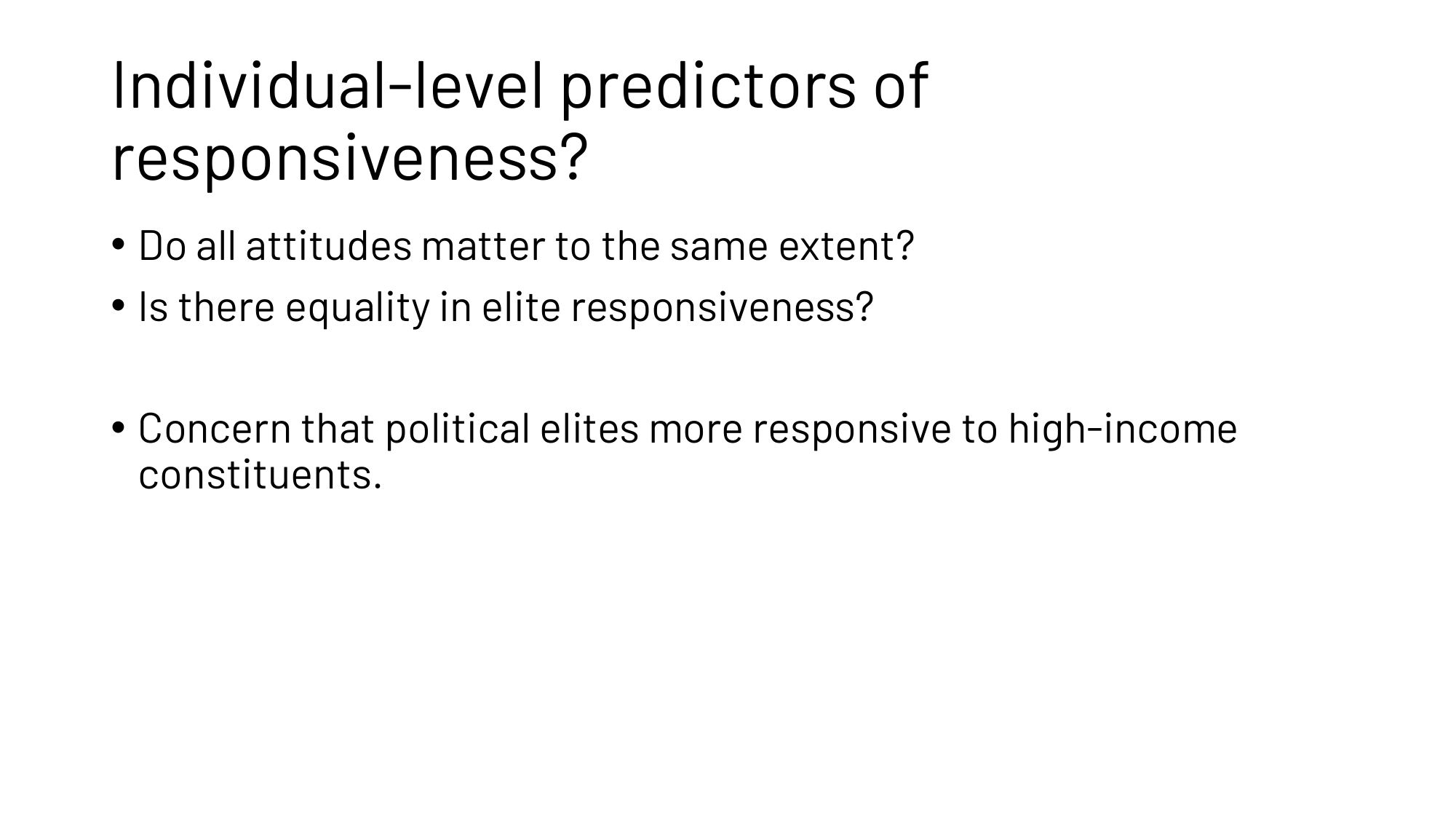

# Individual-level predictors of responsiveness?
Do all attitudes matter to the same extent?
Is there equality in elite responsiveness?

Concern that political elites more responsive to high-income constituents.